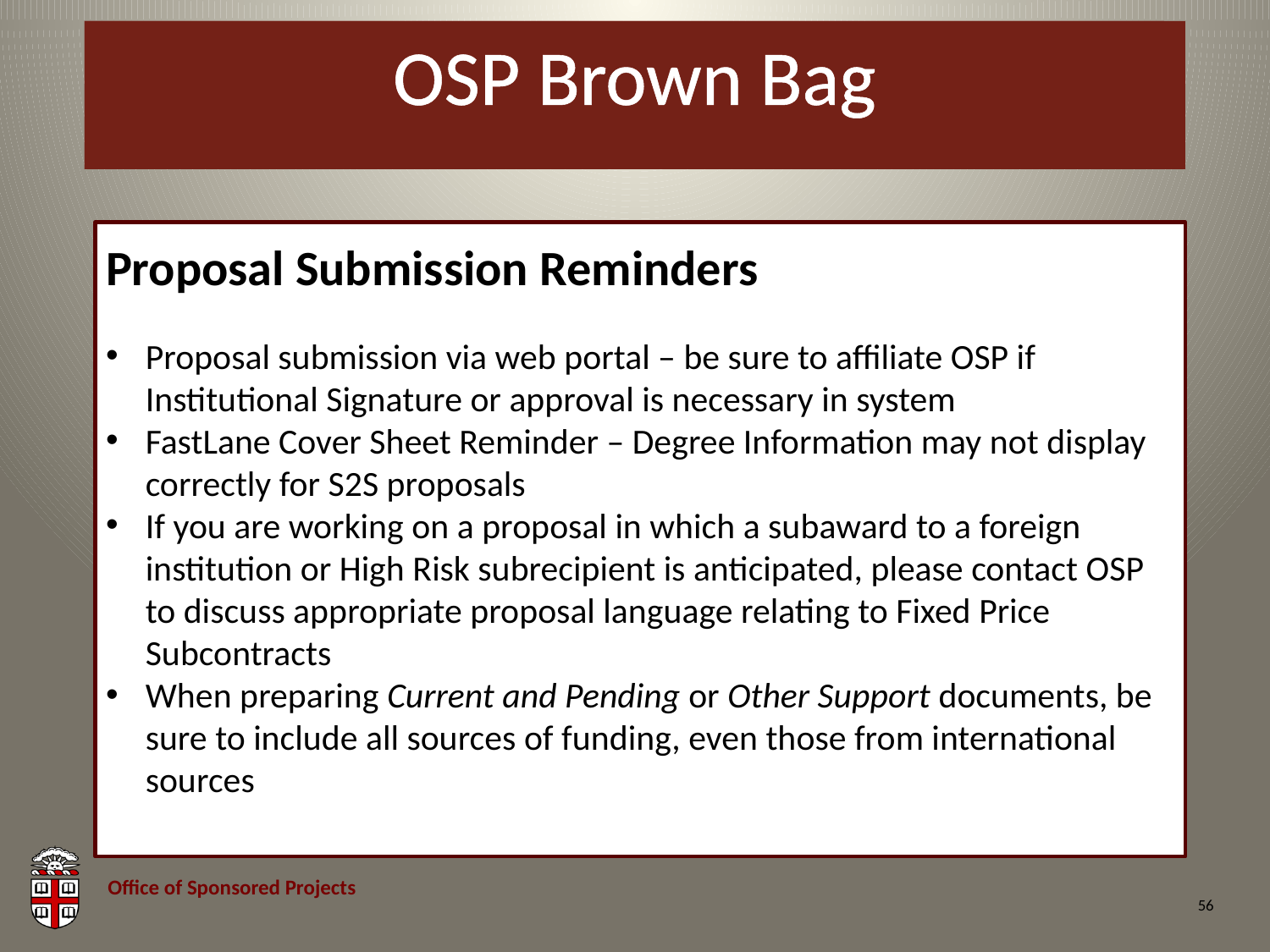

# OSP Brown Bag

Proposal Submission Reminders

Proposal submission via web portal – be sure to affiliate OSP if Institutional Signature or approval is necessary in system
FastLane Cover Sheet Reminder – Degree Information may not display correctly for S2S proposals
If you are working on a proposal in which a subaward to a foreign institution or High Risk subrecipient is anticipated, please contact OSP to discuss appropriate proposal language relating to Fixed Price Subcontracts
When preparing Current and Pending or Other Support documents, be sure to include all sources of funding, even those from international sources

56